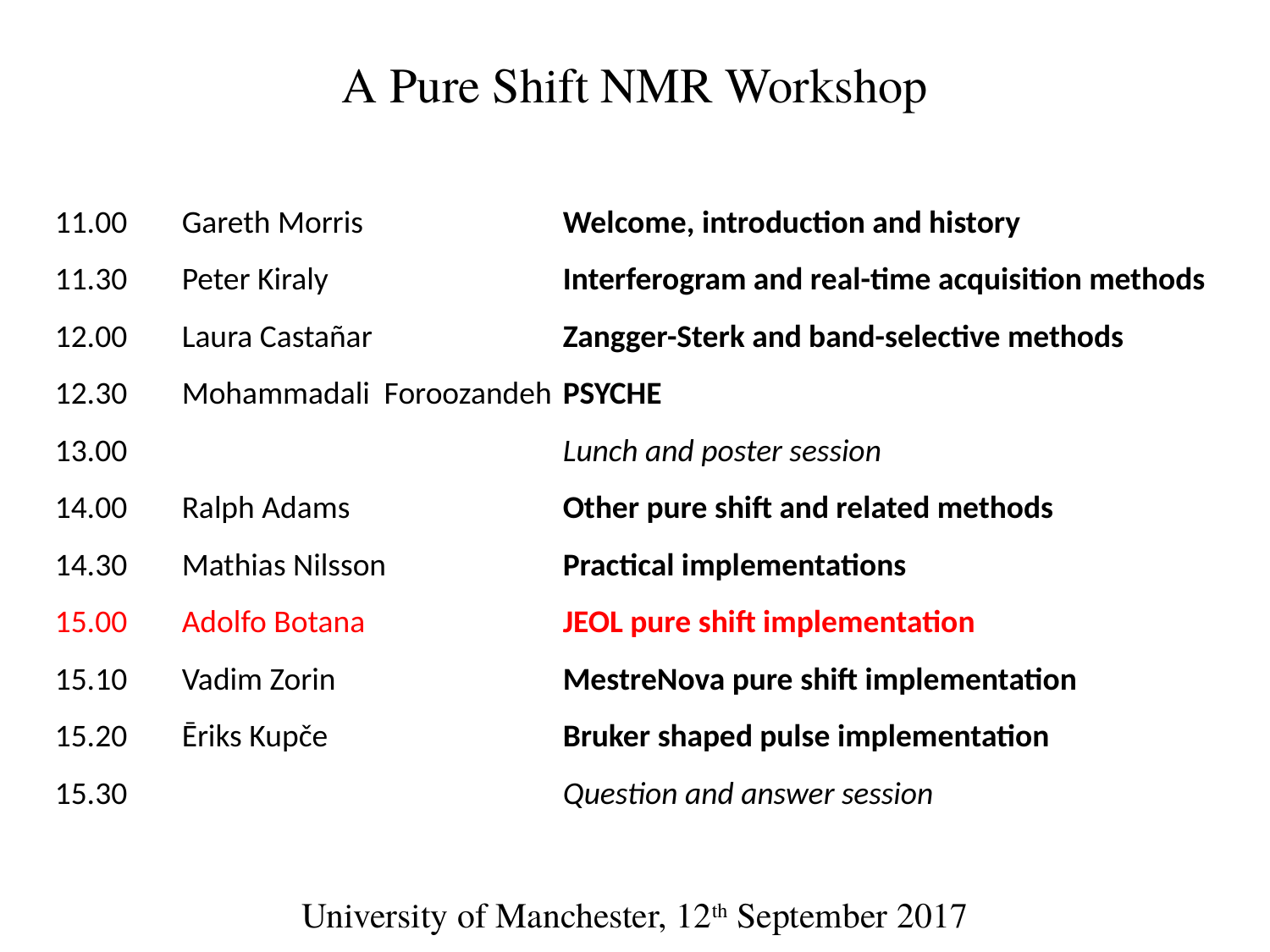

A Pure Shift NMR Workshop
11.00	Gareth Morris		Welcome, introduction and history
11.30	Peter Kiraly		Interferogram and real-time acquisition methods
12.00	Laura Castañar		Zangger-Sterk and band-selective methods
12.30	Mohammadali  Foroozandeh	PSYCHE
13.00				Lunch and poster session
14.00	Ralph Adams		Other pure shift and related methods
14.30	Mathias Nilsson		Practical implementations
15.00	Adolfo Botana		JEOL pure shift implementation
15.10	Vadim Zorin		MestreNova pure shift implementation
15.20	Ēriks Kupče		Bruker shaped pulse implementation
15.30				Question and answer session
University of Manchester, 12th September 2017